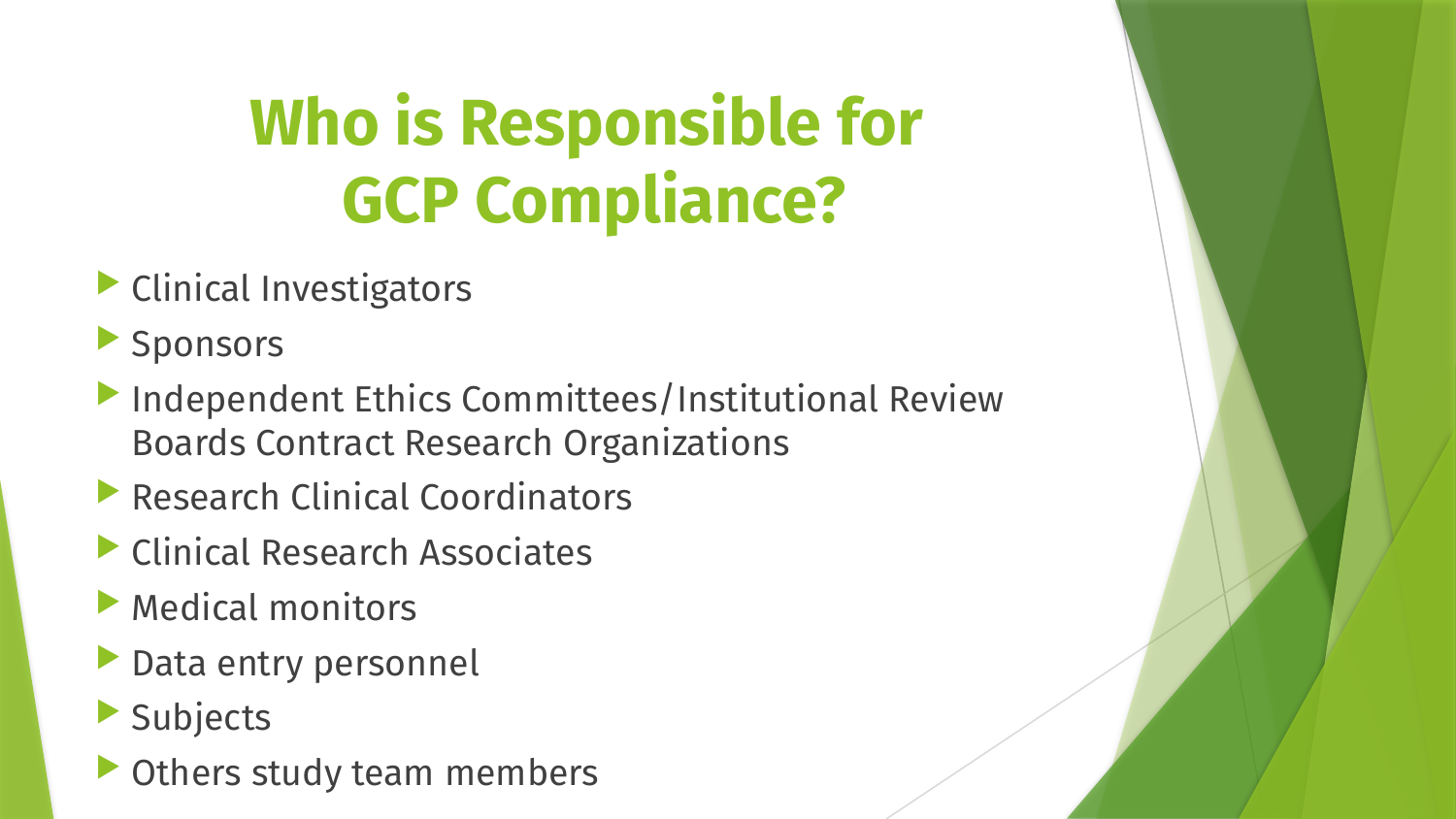

# Who is Responsible for GCP Compliance?
Clinical Investigators
Sponsors
Independent Ethics Committees/Institutional Review Boards Contract Research Organizations
Research Clinical Coordinators
Clinical Research Associates
Medical monitors
Data entry personnel
Subjects
Others study team members